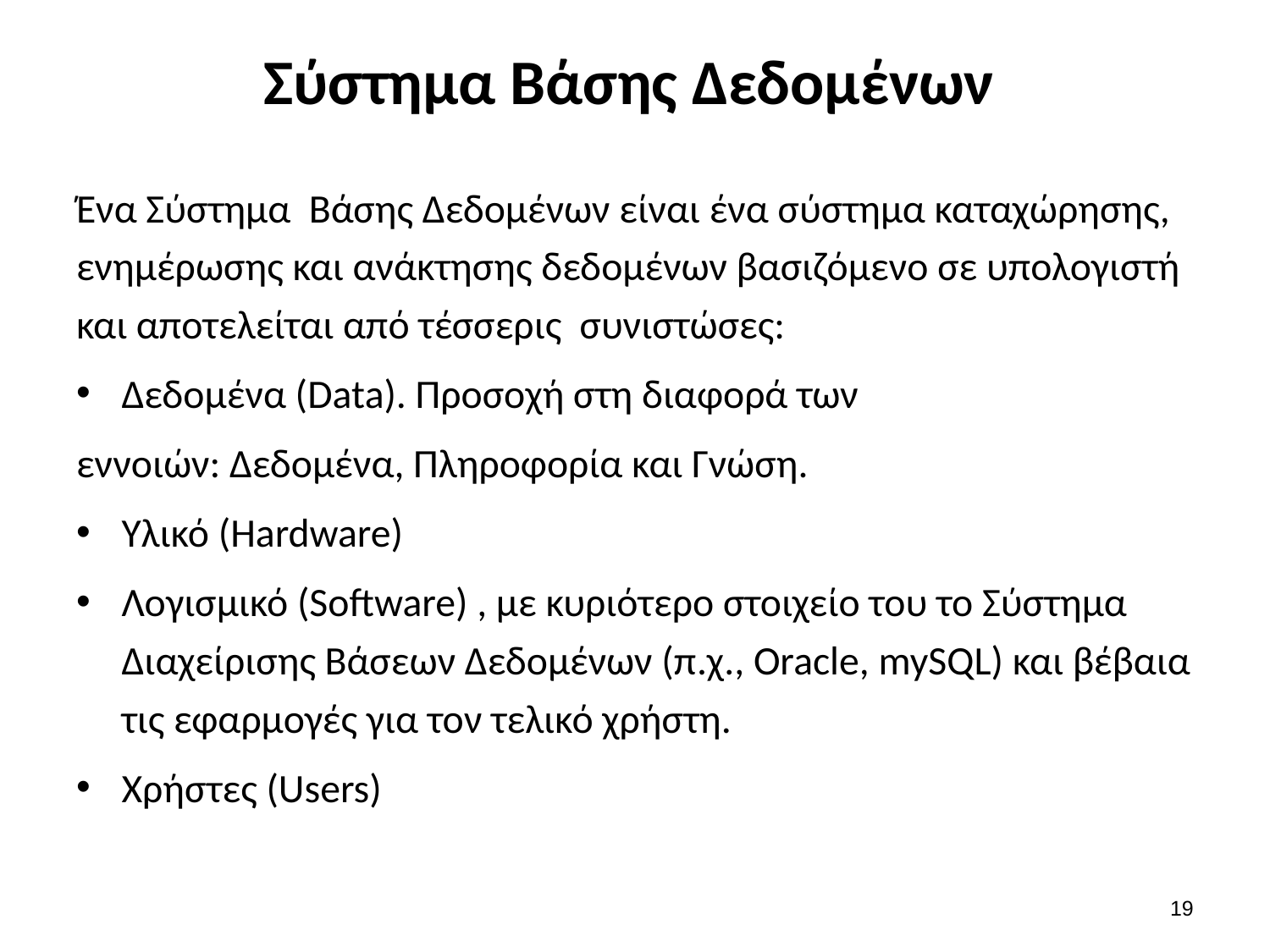

# Σύστημα Βάσης Δεδομένων
Ένα Σύστημα  Βάσης Δεδομένων είναι ένα σύστημα καταχώρησης, ενημέρωσης και ανάκτησης δεδομένων βασιζόμενο σε υπολογιστή και αποτελείται από τέσσερις  συνιστώσες:
Δεδομένα (Data). Προσοχή στη διαφορά των
εννοιών: Δεδομένα, Πληροφορία και Γνώση.
Υλικό (Hardware)
Λογισμικό (Software) , με κυριότερο στοιχείο του το Σύστημα Διαχείρισης Βάσεων Δεδομένων (π.χ., Oracle, mySQL) και βέβαια τις εφαρμογές για τον τελικό χρήστη.
Χρήστες (Users)

19